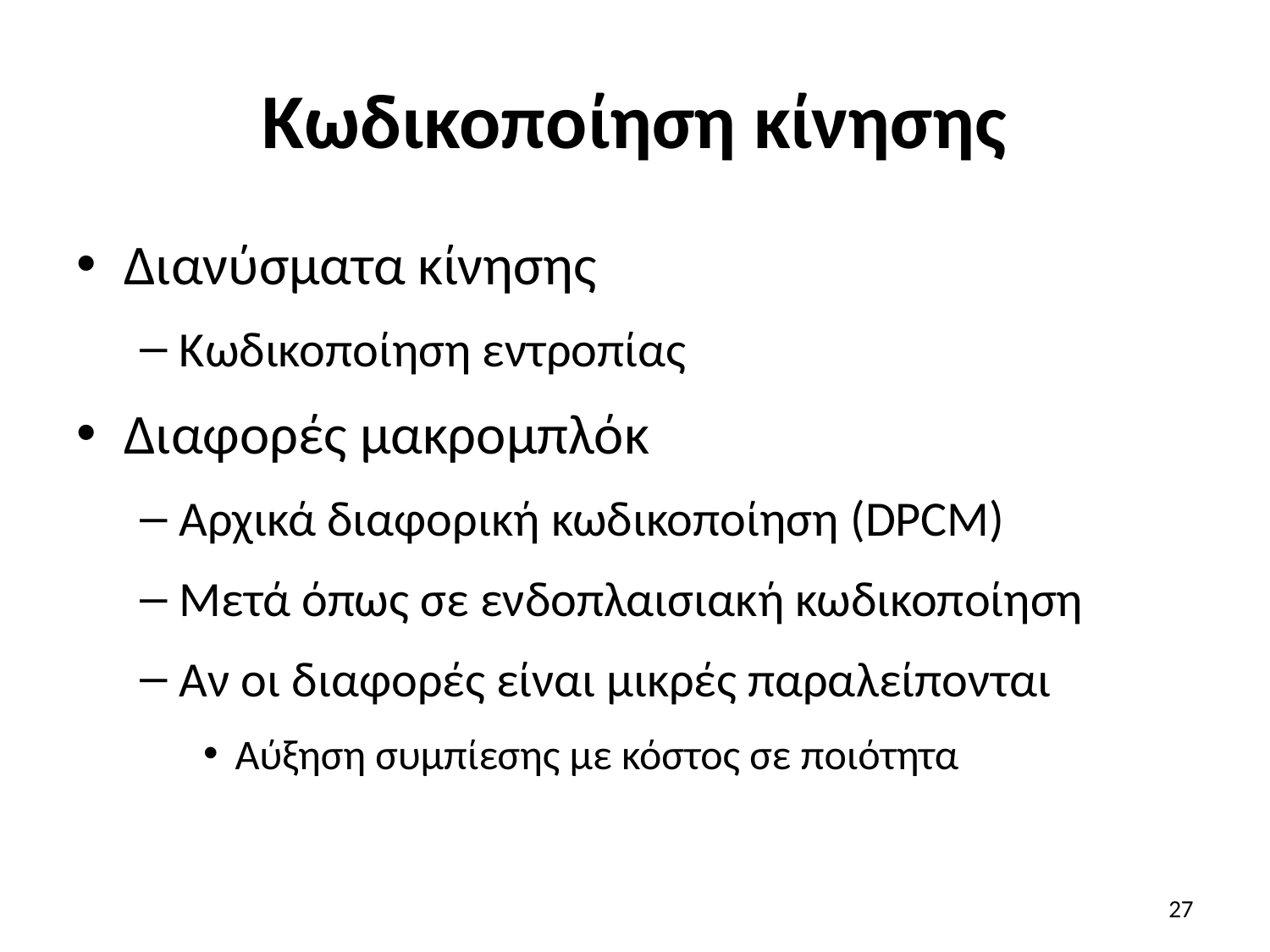

# Κωδικοποίηση κίνησης
Διανύσματα κίνησης
Κωδικοποίηση εντροπίας
Διαφορές μακρομπλόκ
Αρχικά διαφορική κωδικοποίηση (DPCM)
Μετά όπως σε ενδοπλαισιακή κωδικοποίηση
Αν οι διαφορές είναι μικρές παραλείπονται
Αύξηση συμπίεσης με κόστος σε ποιότητα

27